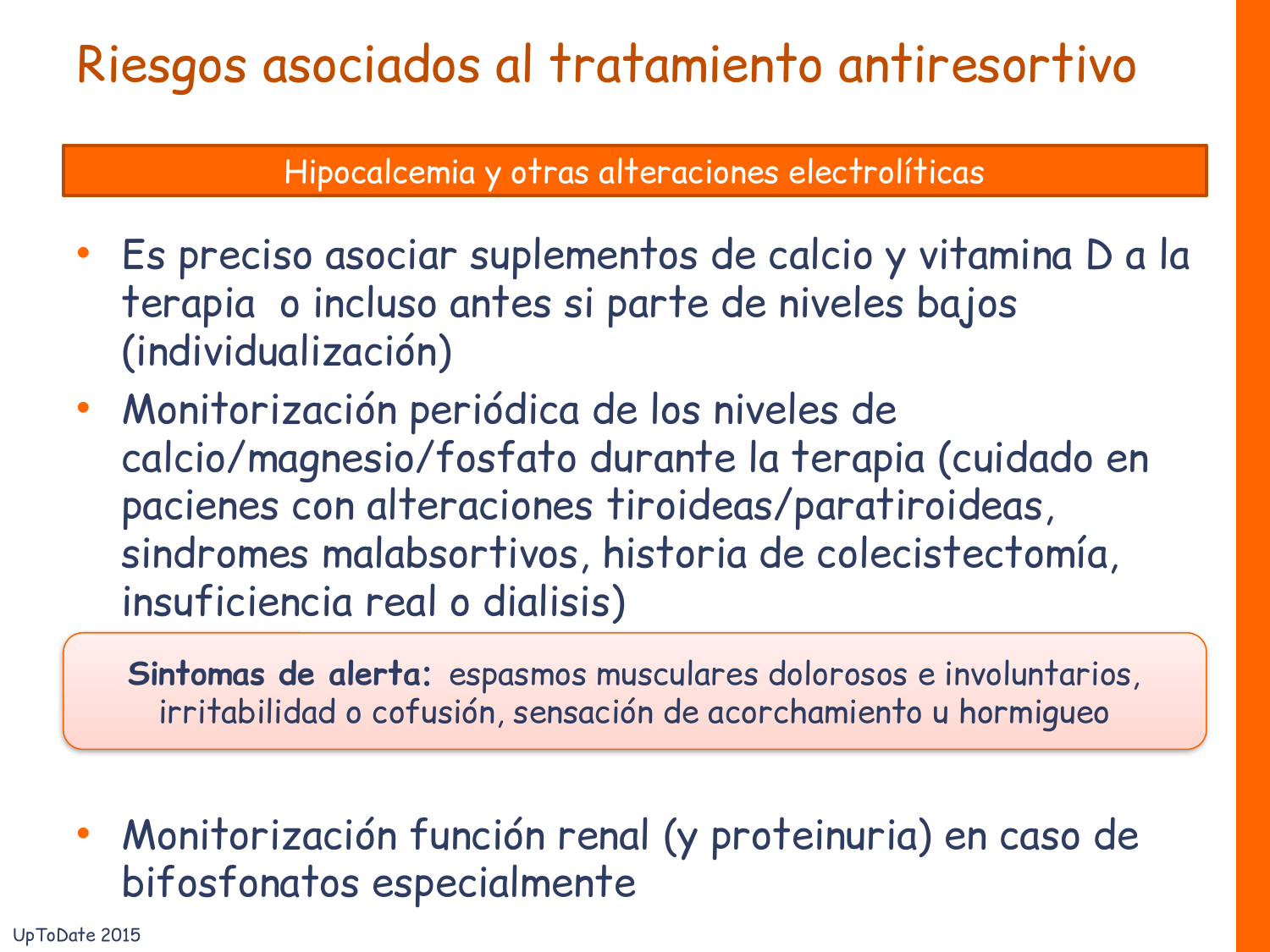

# Riesgos asociados al tratamiento antiresortivo
Hipocalcemia y otras alteraciones electrolíticas
Es preciso asociar suplementos de calcio y vitamina D a la terapia  o incluso antes si parte de niveles bajos (individualización)
Monitorización periódica de los niveles de calcio/magnesio/fosfato durante la terapia (cuidado en pacienes con alteraciones tiroideas/paratiroideas, sindromes malabsortivos, historia de colecistectomía, insuficiencia real o dialisis)

Monitorización función renal (y proteinuria) en caso de bifosfonatos especialmente
Sintomas de alerta: espasmos musculares dolorosos e involuntarios, irritabilidad o cofusión, sensación de acorchamiento u hormigueo
UpToDate 2015